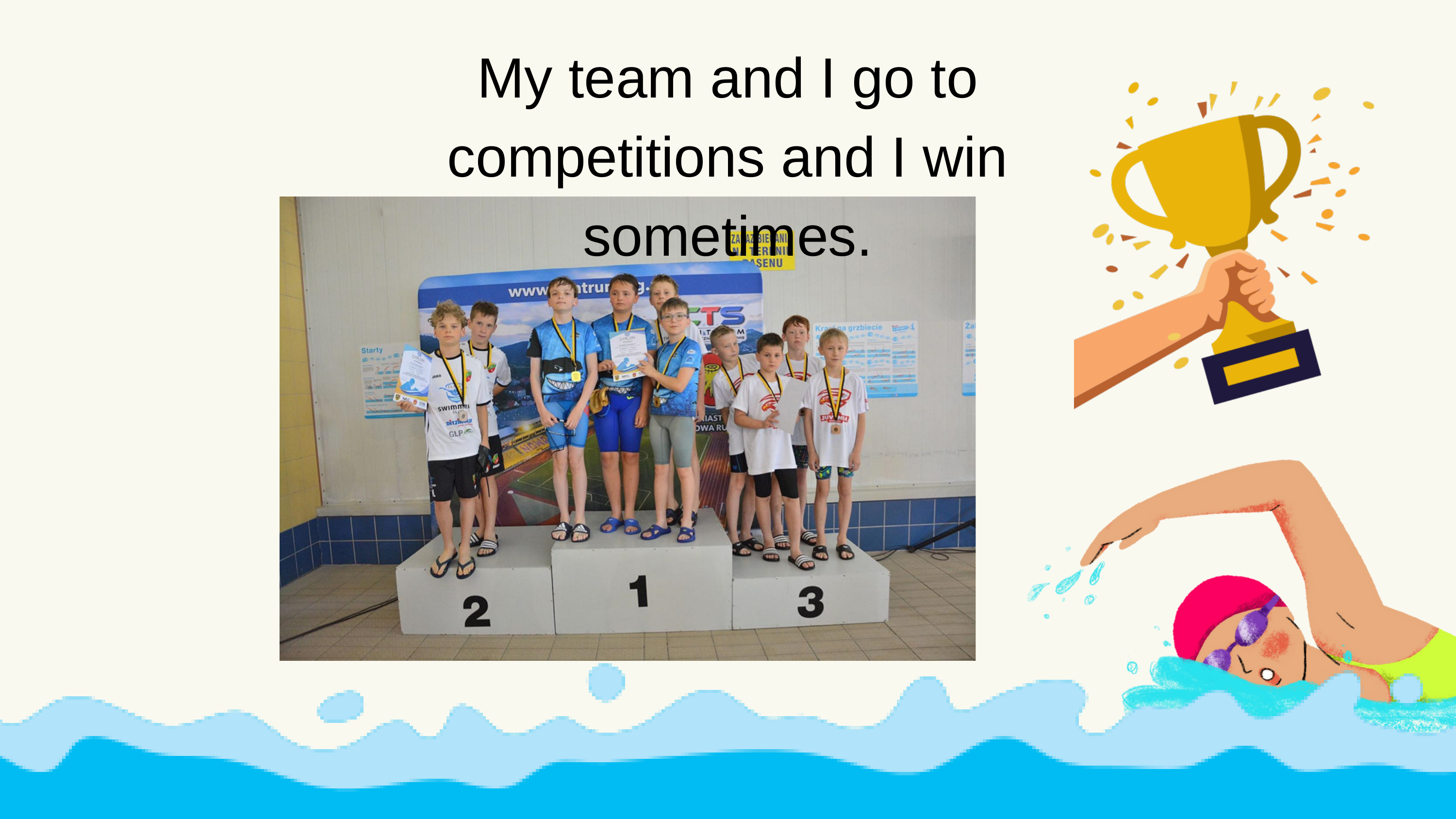

My team and I go to competitions and I win sometimes.